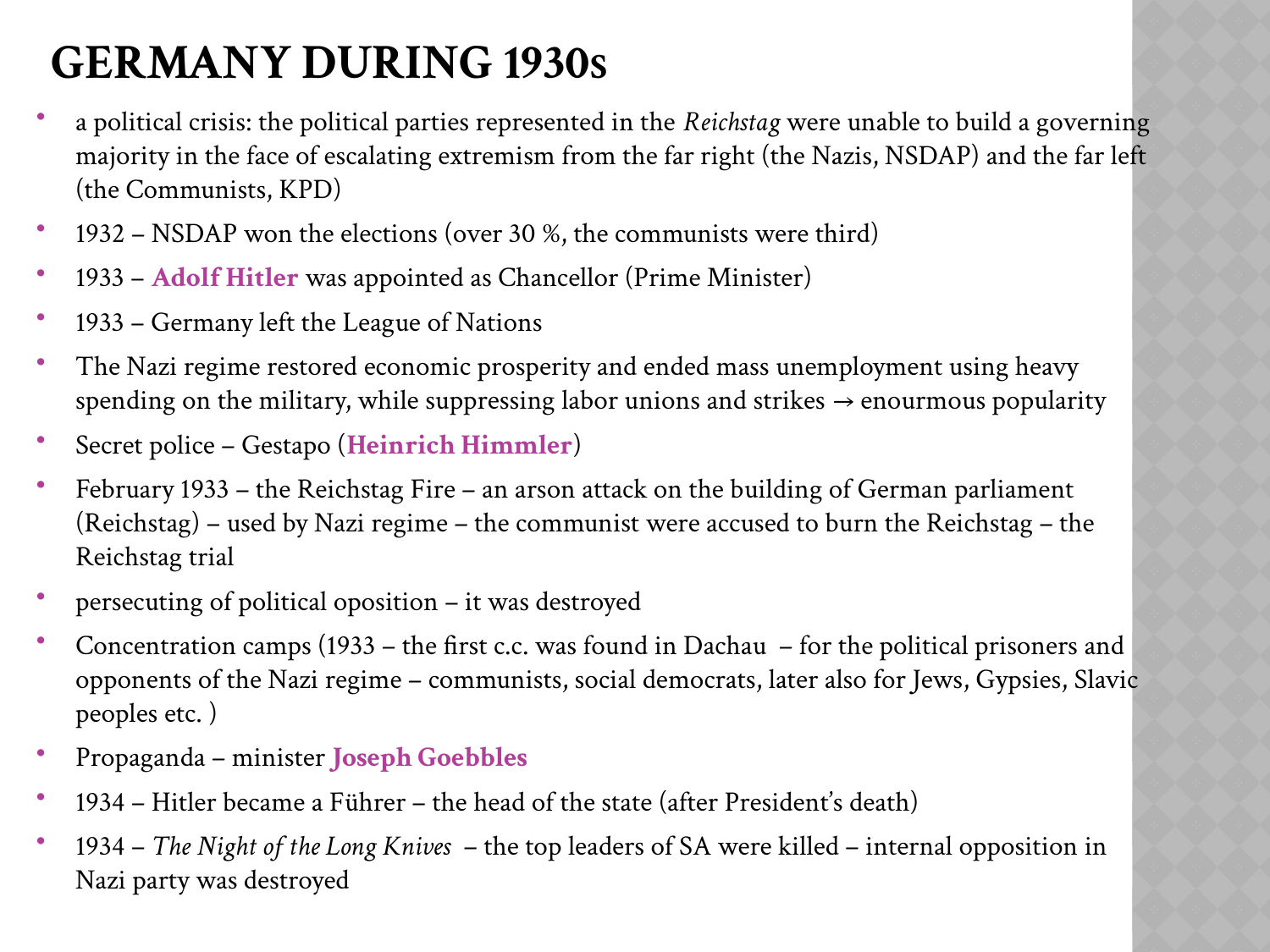

# Germany during 1930s
a political crisis: the political parties represented in the Reichstag were unable to build a governing majority in the face of escalating extremism from the far right (the Nazis, NSDAP) and the far left (the Communists, KPD)
1932 – NSDAP won the elections (over 30 %, the communists were third)
1933 – Adolf Hitler was appointed as Chancellor (Prime Minister)
1933 – Germany left the League of Nations
The Nazi regime restored economic prosperity and ended mass unemployment using heavy spending on the military, while suppressing labor unions and strikes → enourmous popularity
Secret police – Gestapo (Heinrich Himmler)
February 1933 – the Reichstag Fire – an arson attack on the building of German parliament (Reichstag) – used by Nazi regime – the communist were accused to burn the Reichstag – the Reichstag trial
persecuting of political oposition – it was destroyed
Concentration camps (1933 – the first c.c. was found in Dachau  – for the political prisoners and opponents of the Nazi regime – communists, social democrats, later also for Jews, Gypsies, Slavic peoples etc. )
Propaganda – minister Joseph Goebbles
1934 – Hitler became a Führer – the head of the state (after President’s death)
1934 – The Night of the Long Knives  – the top leaders of SA were killed – internal opposition in Nazi party was destroyed